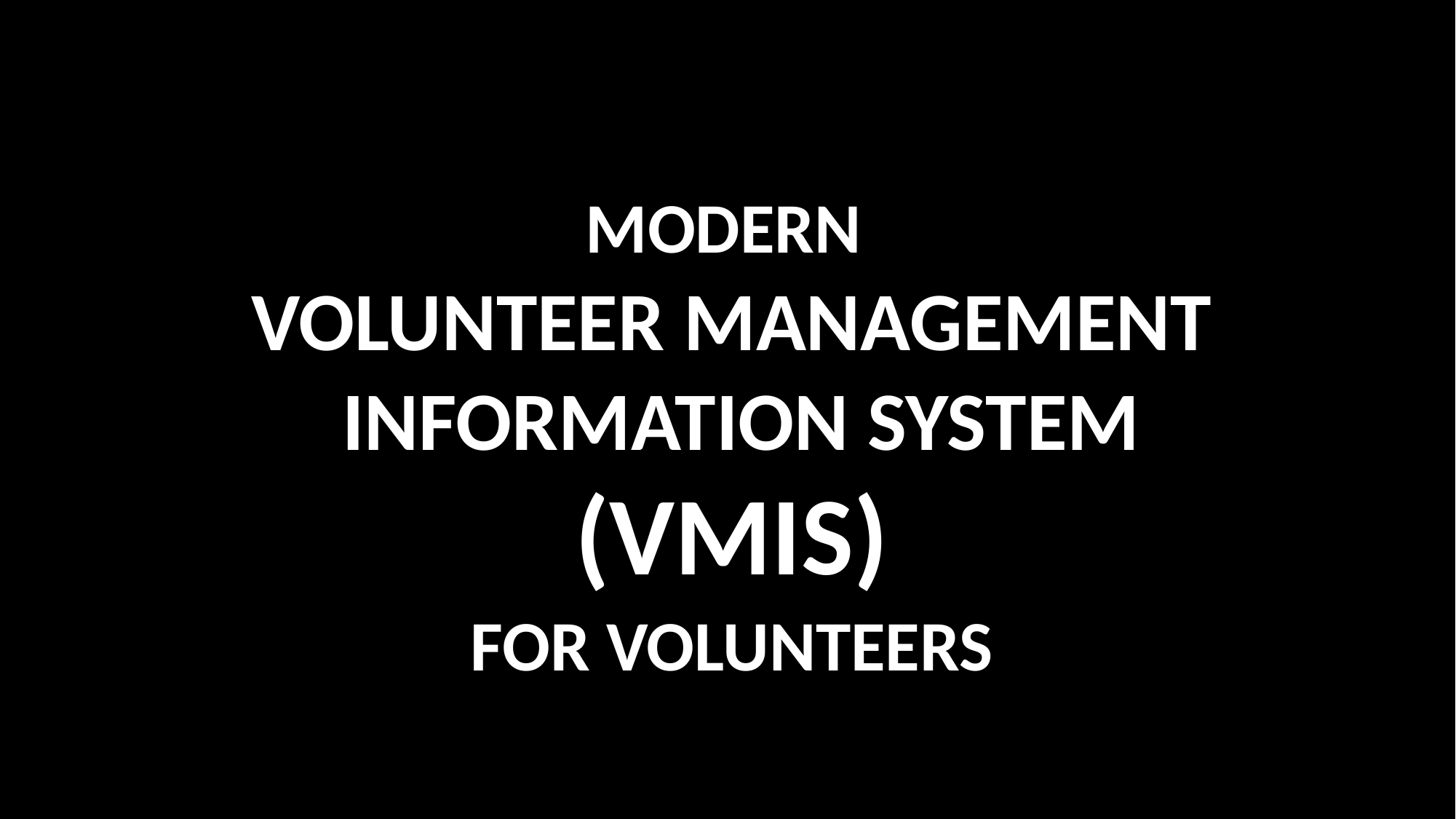

MODERN
VOLUNTEER MANAGEMENT
 INFORMATION SYSTEM
(VMIS)
FOR VOLUNTEERS